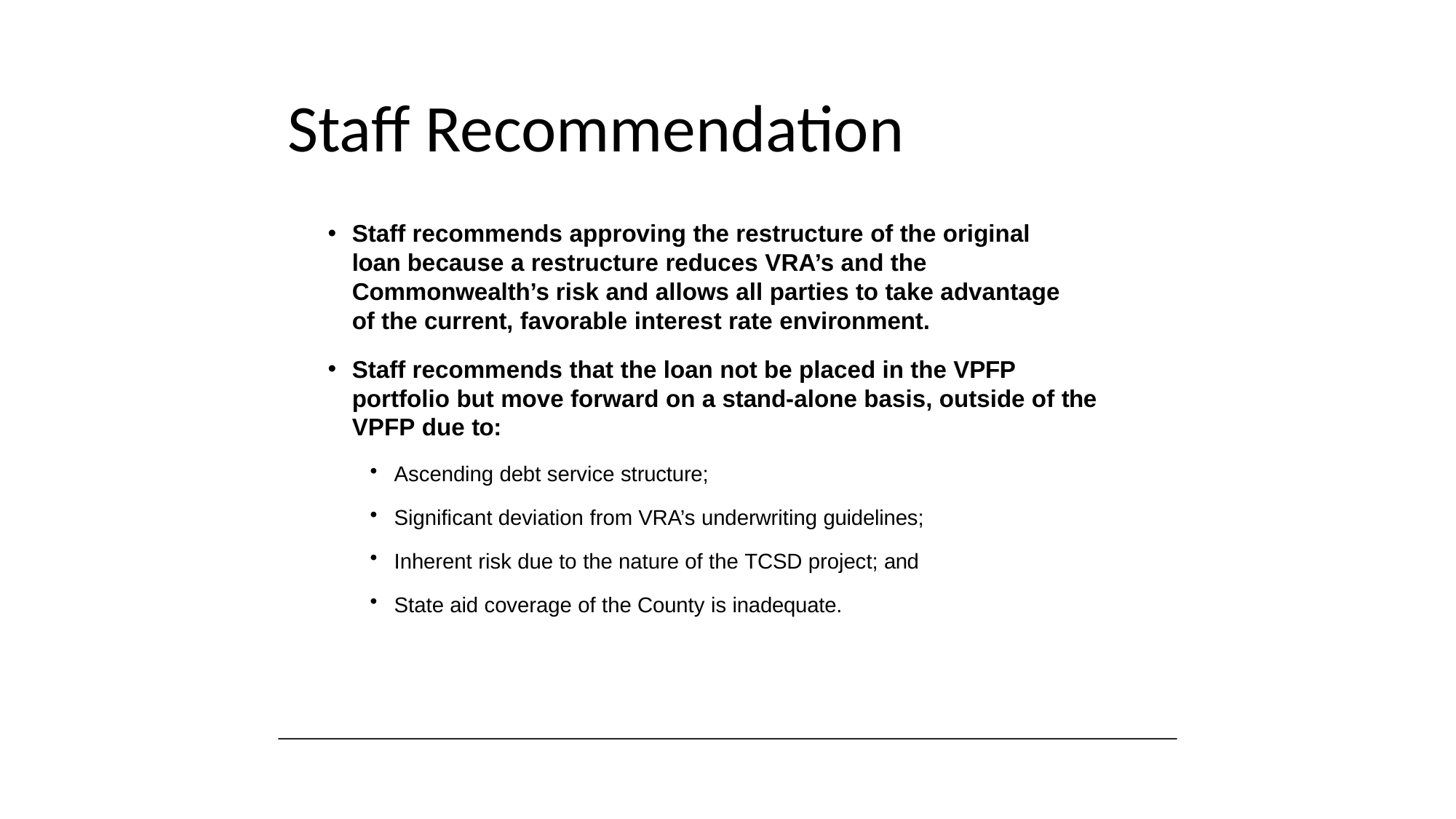

# Staff Recommendation
Staff recommends approving the restructure of the original loan because a restructure reduces VRA’s and the Commonwealth’s risk and allows all parties to take advantage of the current, favorable interest rate environment.
Staff recommends that the loan not be placed in the VPFP portfolio but move forward on a stand-alone basis, outside of the VPFP due to:
Ascending debt service structure;
Significant deviation from VRA’s underwriting guidelines;
Inherent risk due to the nature of the TCSD project; and
State aid coverage of the County is inadequate.

September 10, 2012
16